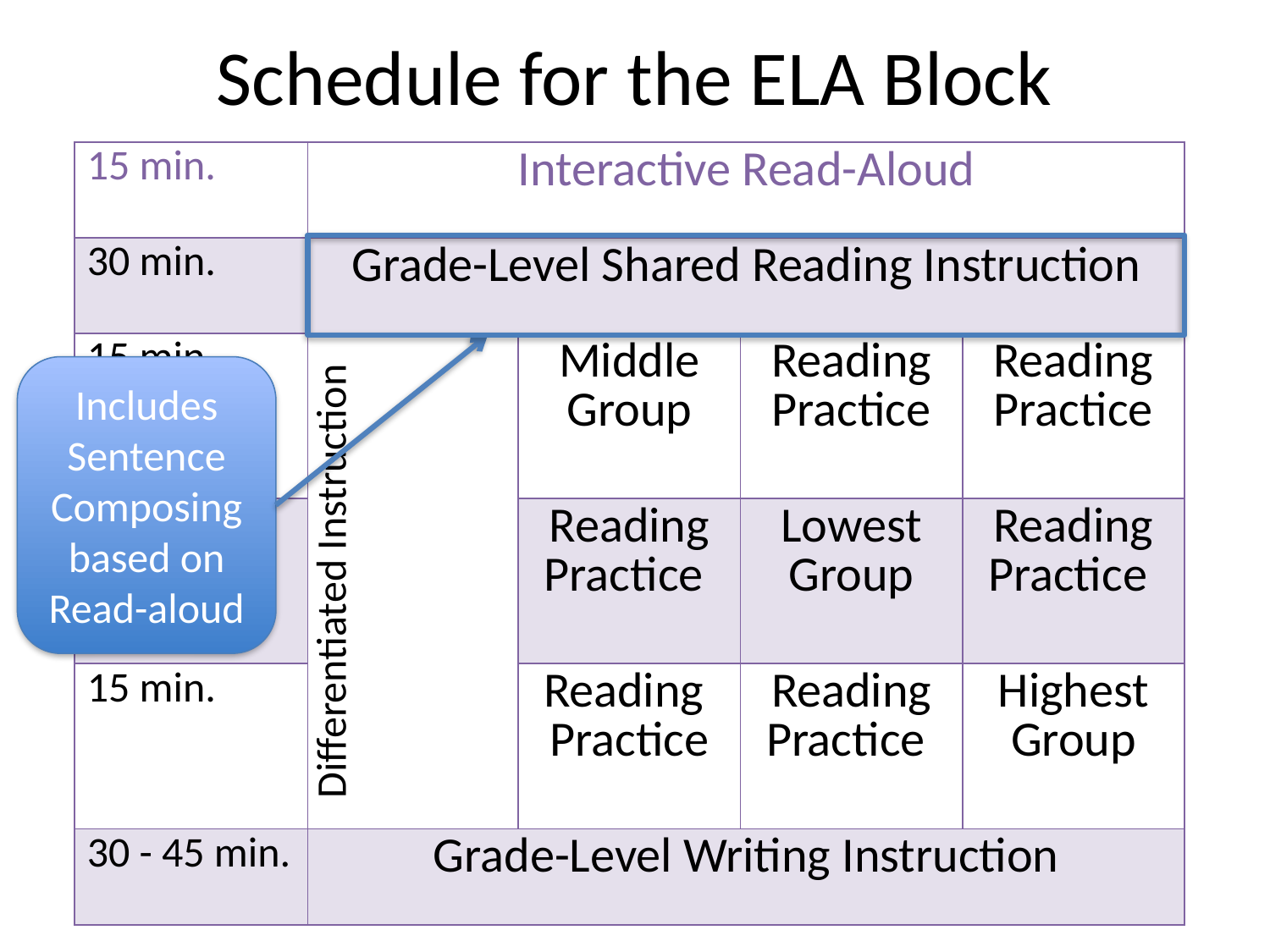

# Schedule for the ELA Block
| 15 min. | Interactive Read-Aloud |  |  |  |
| --- | --- | --- | --- | --- |
| 30 min. | Grade-Level Shared Reading Instruction |  |  |  |
| 15 min | Differentiated Instruction | Middle Group | Reading Practice | Reading Practice |
| 15 min. |  | Reading Practice | Lowest Group | Reading Practice |
| 15 min. |  | Reading Practice | Reading Practice | Highest Group |
| 30 - 45 min. | Grade-Level Writing Instruction |  |  |  |

Includes Sentence Composing
based on Read-aloud